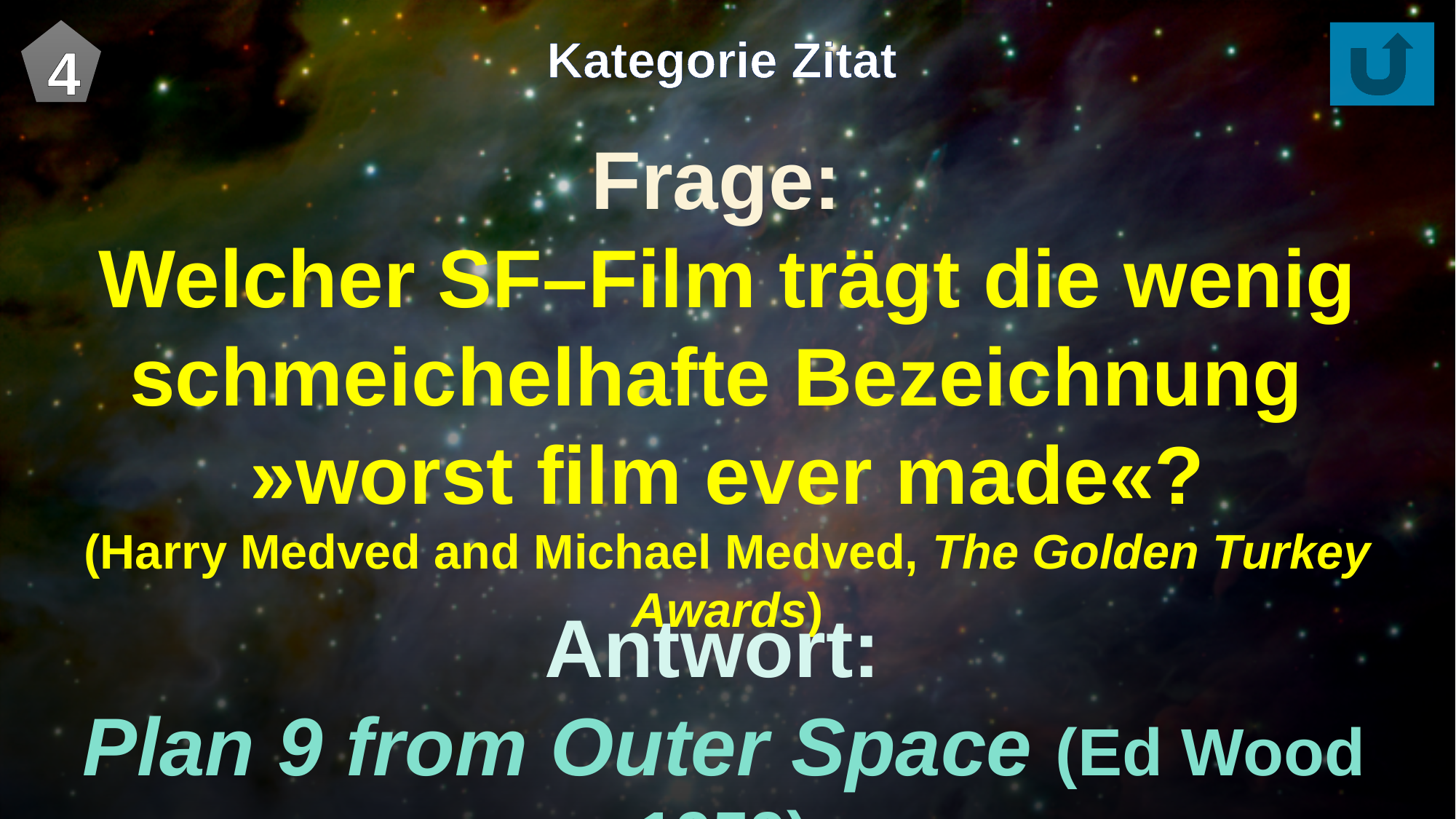

4
Kategorie Zitat

Frage:
Welcher SF–Film trägt die wenig schmeichelhafte Bezeichnung
»worst film ever made«?
(Harry Medved and Michael Medved, The Golden Turkey Awards)
Antwort:
Plan 9 from Outer Space (Ed Wood 1959)